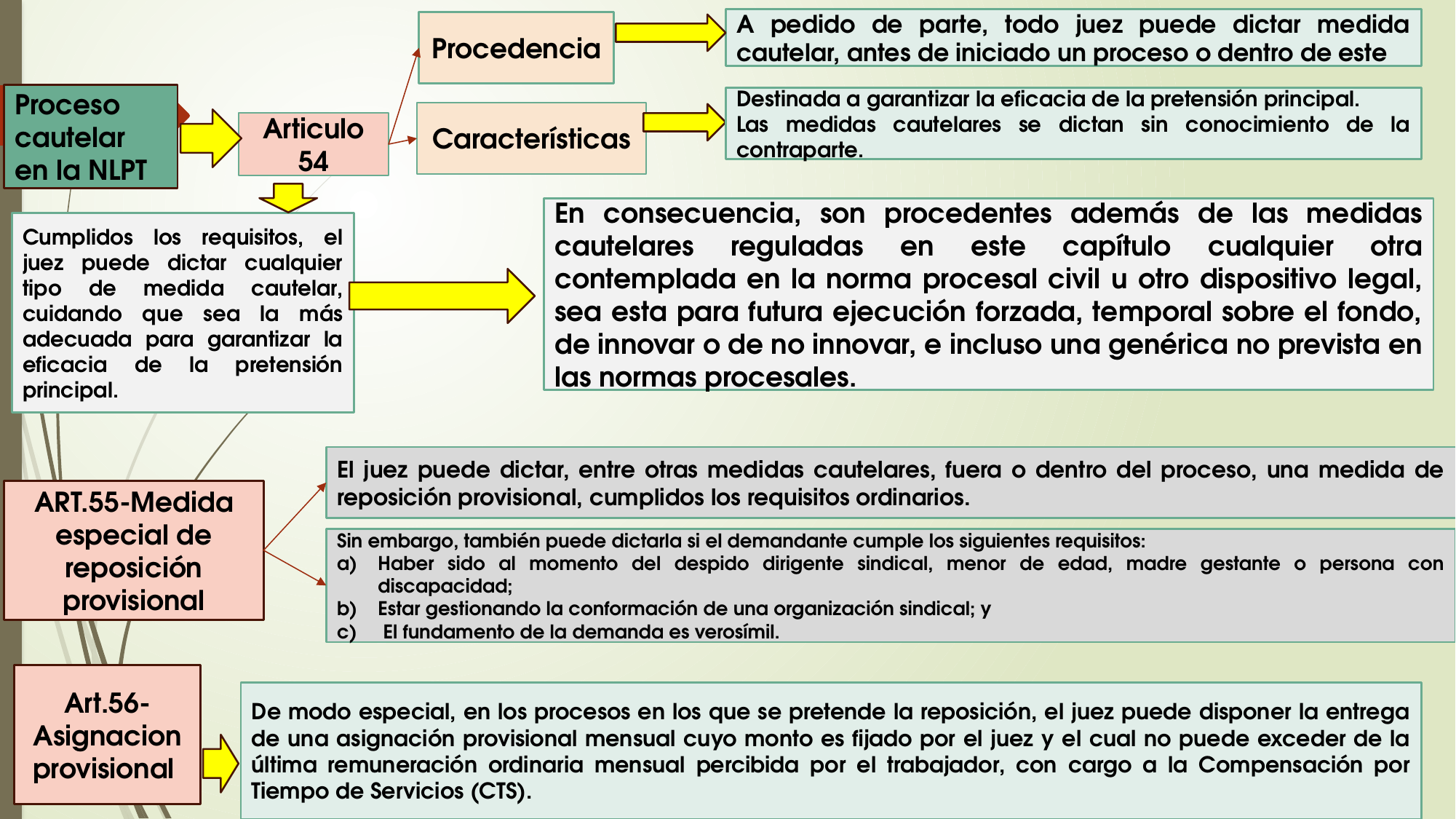

A pedido de parte, todo juez puede dictar medida cautelar, antes de iniciado un proceso o dentro de este
Procedencia

Proceso cautelar en la NLPT
Destinada a garantizar la eficacia de la pretensión principal.
Las medidas cautelares se dictan sin conocimiento de la contraparte.
Características

Articulo 54

En consecuencia, son procedentes además de las medidas cautelares reguladas en este capítulo cualquier otra contemplada en la norma procesal civil u otro dispositivo legal, sea esta para futura ejecución forzada, temporal sobre el fondo, de innovar o de no innovar, e incluso una genérica no prevista en las normas procesales.
Cumplidos los requisitos, el juez puede dictar cualquier tipo de medida cautelar, cuidando que sea la más adecuada para garantizar la eficacia de la pretensión principal.

El juez puede dictar, entre otras medidas cautelares, fuera o dentro del proceso, una medida de reposición provisional, cumplidos los requisitos ordinarios.
ART.55-Medida especial de reposición provisional
Sin embargo, también puede dictarla si el demandante cumple los siguientes requisitos:
Haber sido al momento del despido dirigente sindical, menor de edad, madre gestante o persona con discapacidad;
Estar gestionando la conformación de una organización sindical; y
 El fundamento de la demanda es verosímil.
Art.56-Asignacion provisional
De modo especial, en los procesos en los que se pretende la reposición, el juez puede disponer la entrega de una asignación provisional mensual cuyo monto es fijado por el juez y el cual no puede exceder de la última remuneración ordinaria mensual percibida por el trabajador, con cargo a la Compensación por Tiempo de Servicios (CTS).